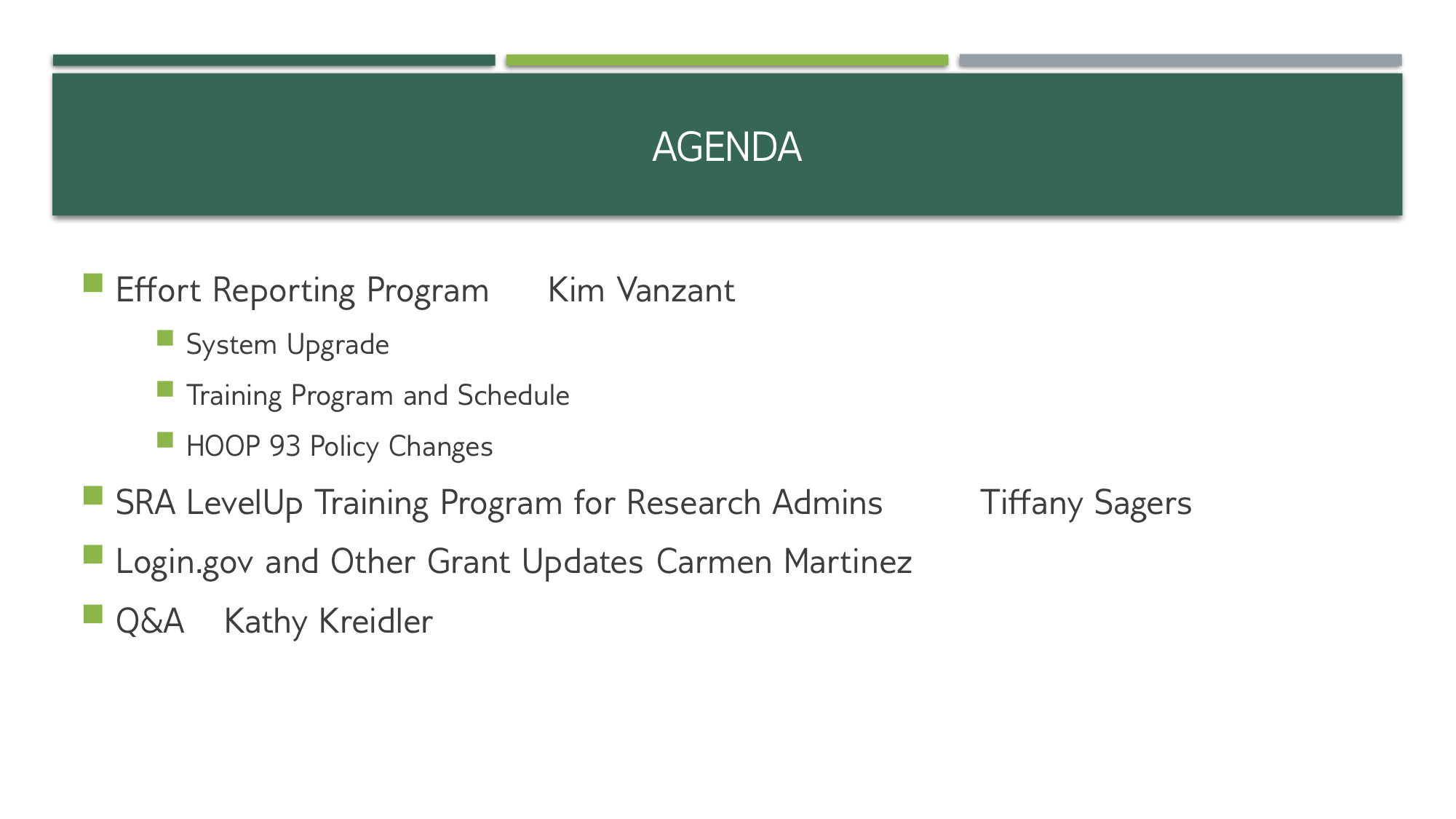

# AGENDA
Effort Reporting Program										Kim Vanzant
System Upgrade
Training Program and Schedule
HOOP 93 Policy Changes
SRA LevelUp Training Program for Research Admins			Tiffany Sagers
Login.gov and Other Grant Updates							Carmen Martinez
Q&A															Kathy Kreidler